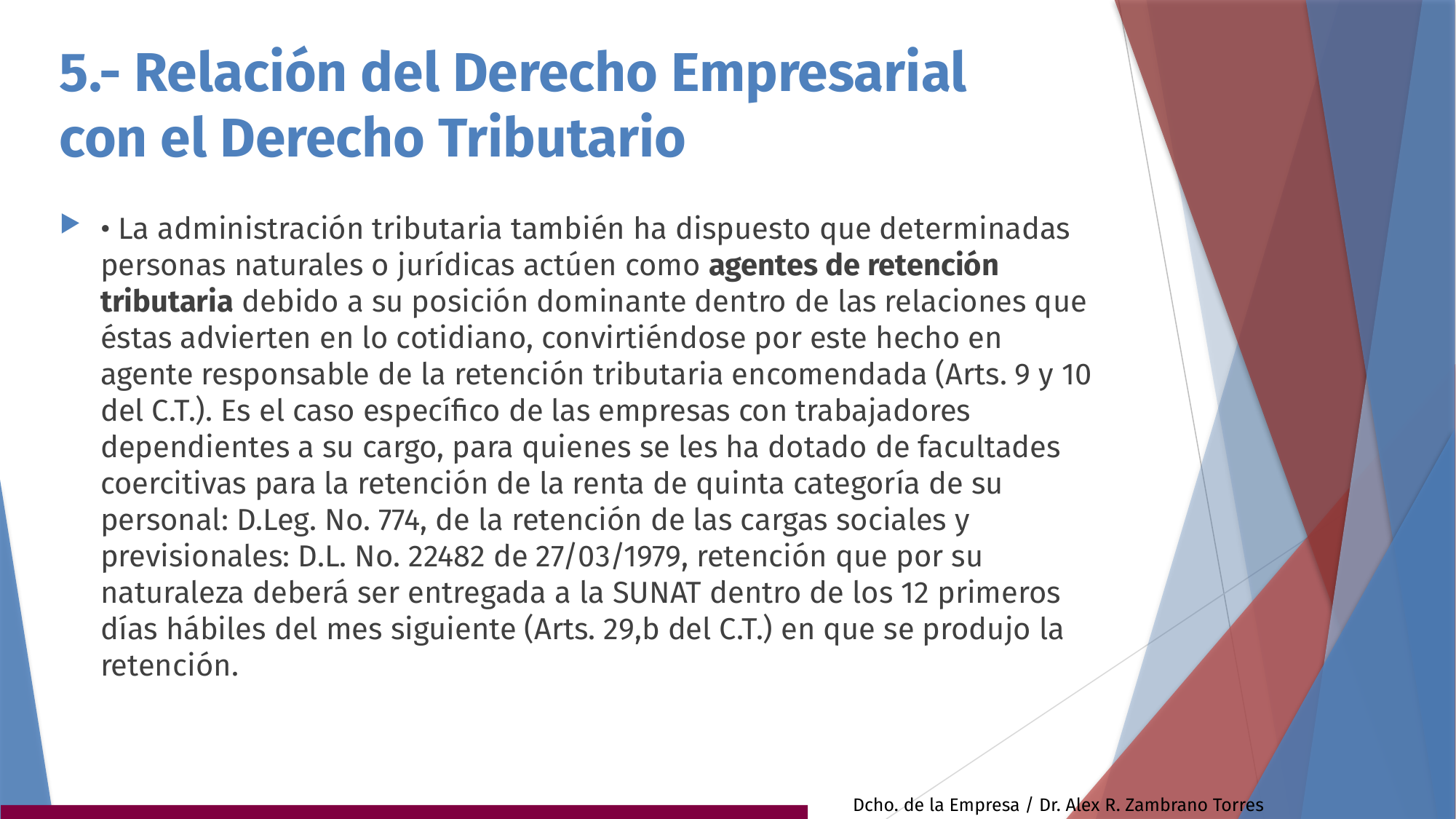

# 5.- Relación del Derecho Empresarial con el Derecho Tributario
• La administración tributaria también ha dispuesto que determinadas personas naturales o jurídicas actúen como agentes de retención tributaria debido a su posición dominante dentro de las relaciones que éstas advierten en lo cotidiano, convirtiéndose por este hecho en agente responsable de la retención tributaria encomendada (Arts. 9 y 10 del C.T.). Es el caso específico de las empresas con trabajadores dependientes a su cargo, para quienes se les ha dotado de facultades coercitivas para la retención de la renta de quinta categoría de su personal: D.Leg. No. 774, de la retención de las cargas sociales y previsionales: D.L. No. 22482 de 27/03/1979, retención que por su naturaleza deberá ser entregada a la SUNAT dentro de los 12 primeros días hábiles del mes siguiente (Arts. 29,b del C.T.) en que se produjo la retención.